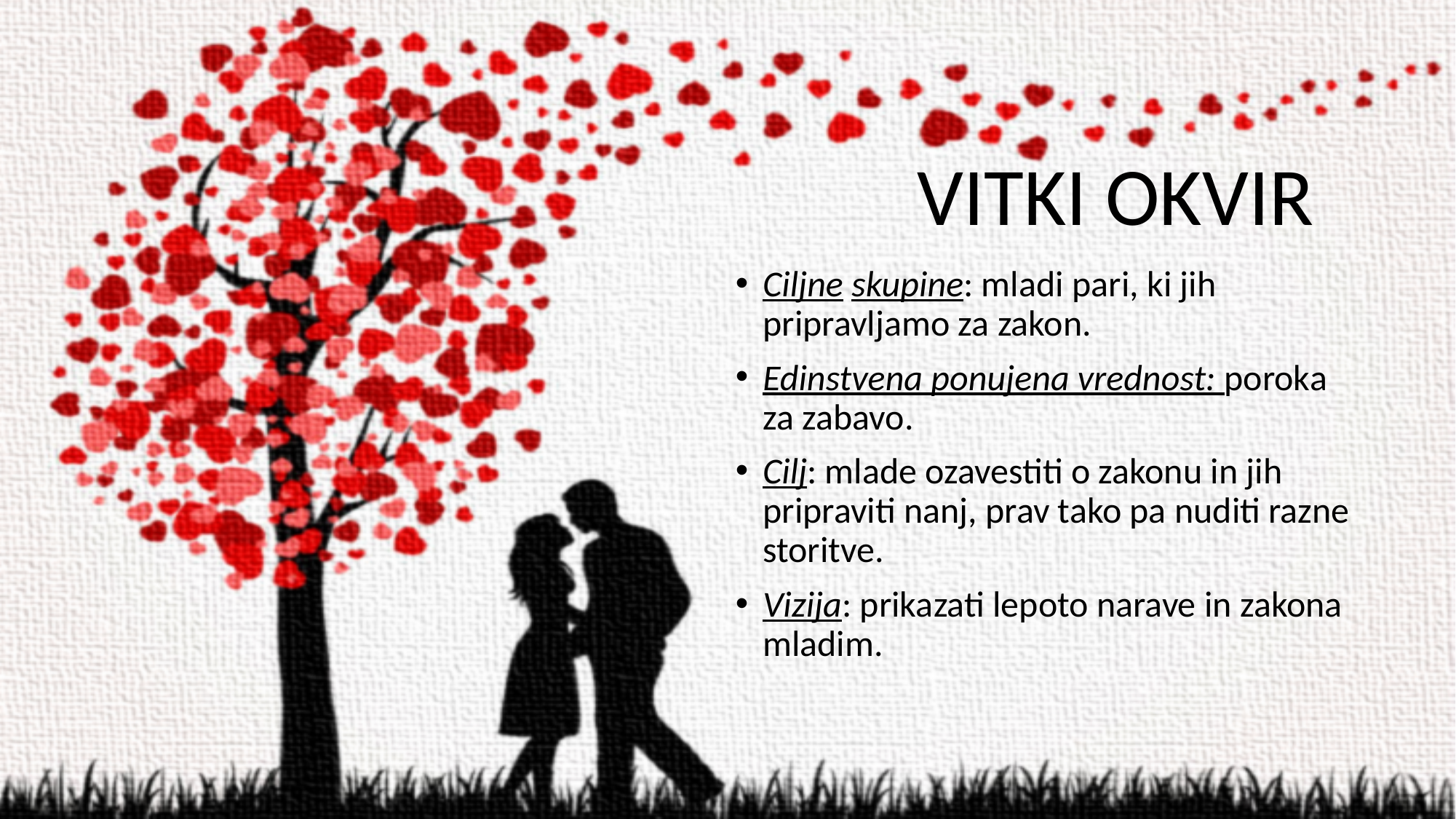

# VITKI OKVIR
Ciljne skupine: mladi pari, ki jih pripravljamo za zakon.
Edinstvena ponujena vrednost: poroka za zabavo.
Cilj: mlade ozavestiti o zakonu in jih pripraviti nanj, prav tako pa nuditi razne storitve.
Vizija: prikazati lepoto narave in zakona mladim.